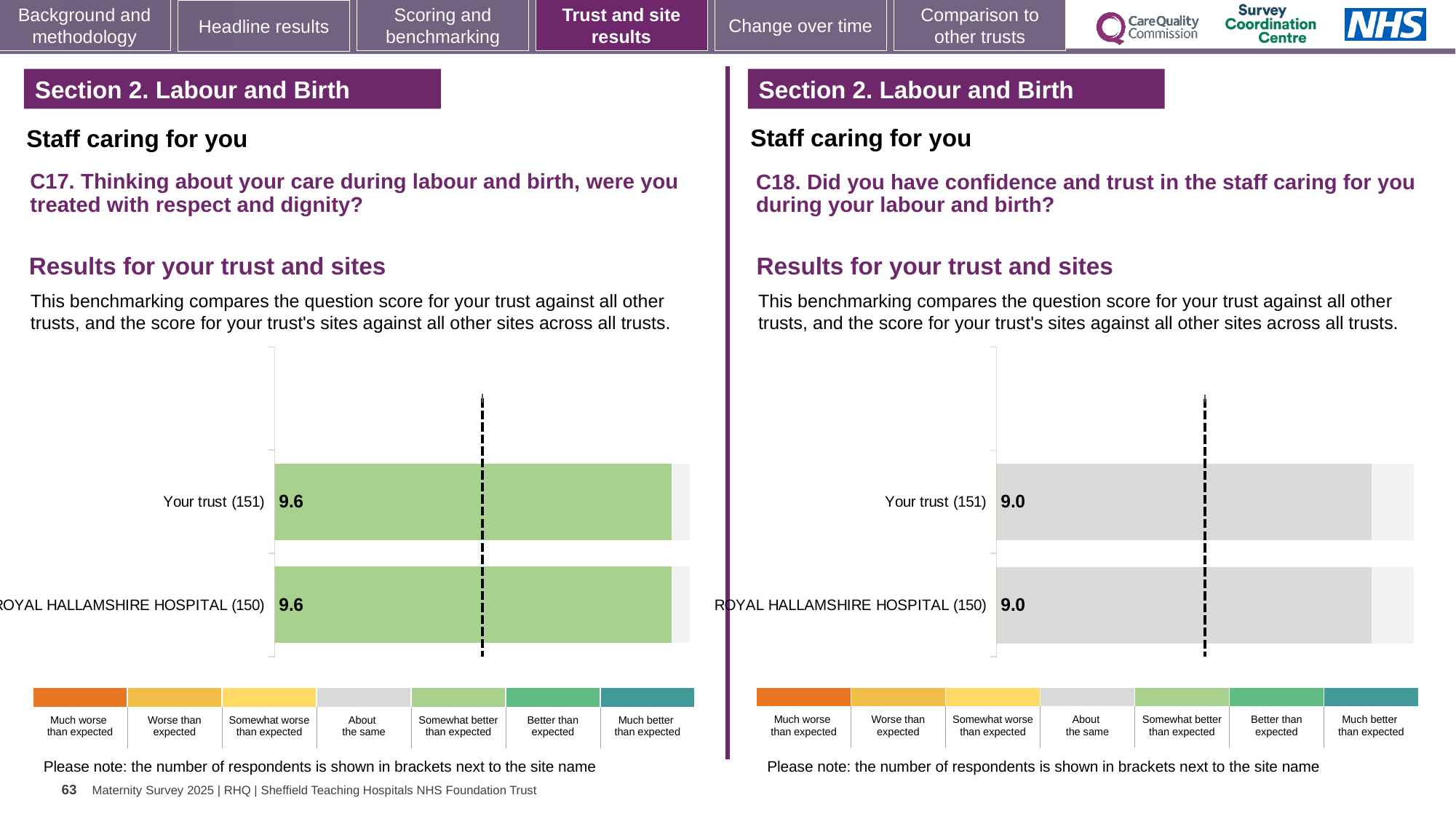

Section 2. Labour and Birth
Section 2. Labour and Birth
Staff caring for you
Staff caring for you
C17. Thinking about your care during labour and birth, were you treated with respect and dignity?
C18. Did you have confidence and trust in the staff caring for you during your labour and birth?
Results for your trust and sites
Results for your trust and sites
This benchmarking compares the question score for your trust against all other trusts, and the score for your trust's sites against all other sites across all trusts.
This benchmarking compares the question score for your trust against all other trusts, and the score for your trust's sites against all other sites across all trusts.

[unsupported chart]

[unsupported chart]

|  |  |  |  |  |  |  |
| --- | --- | --- | --- | --- | --- | --- |
| Much worse than expected | Worse than expected | Somewhat worse than expected | About the same | Somewhat better than expected | Better than expected | Much better than expected |
|  |  |  |  |  |  |  |
| --- | --- | --- | --- | --- | --- | --- |
| Much worse than expected | Worse than expected | Somewhat worse than expected | About the same | Somewhat better than expected | Better than expected | Much better than expected |
Please note: the number of respondents is shown in brackets next to the site name
Please note: the number of respondents is shown in brackets next to the site name
63